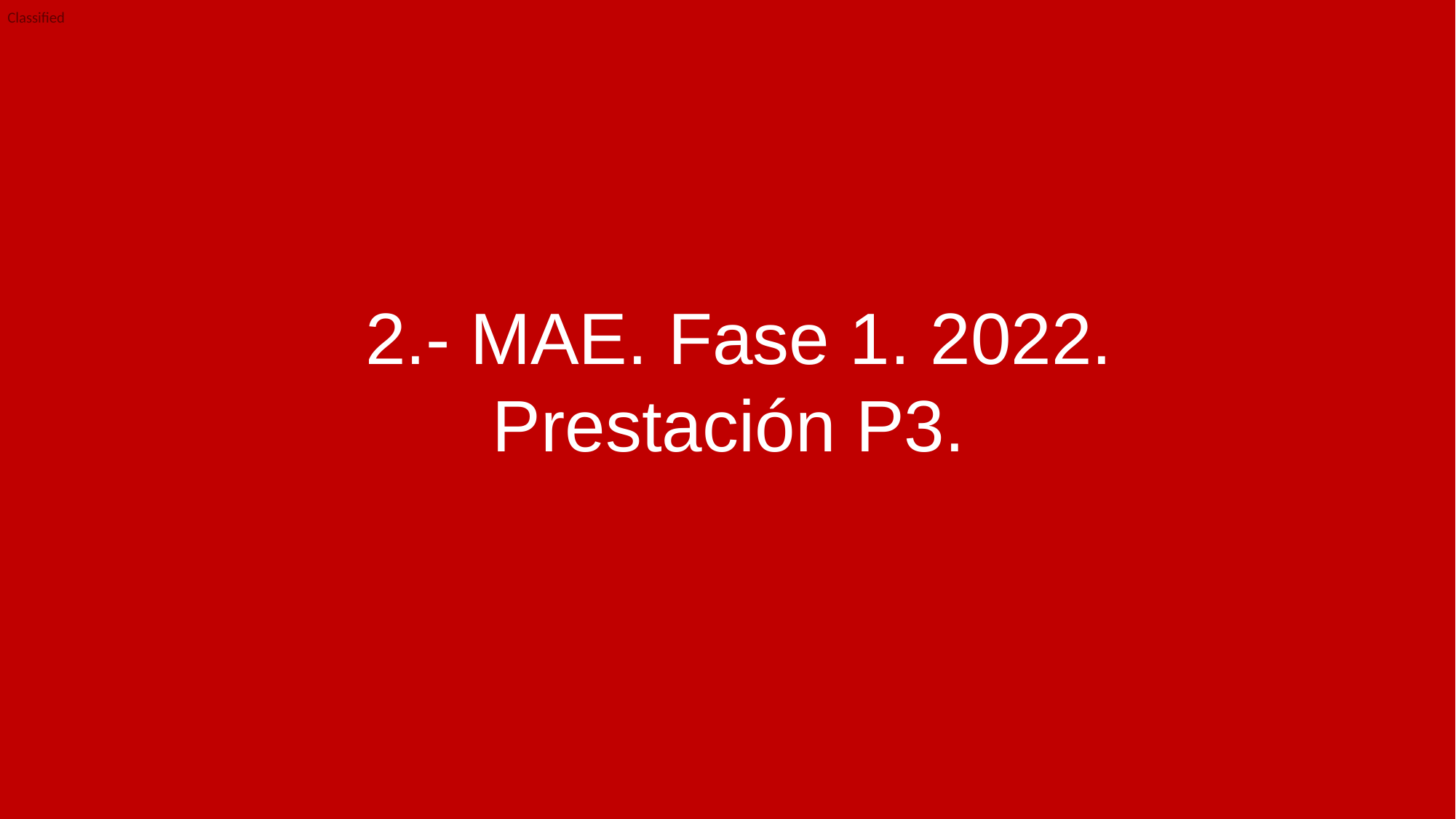

2.- MAE. Fase 1. 2022. Prestación P3.